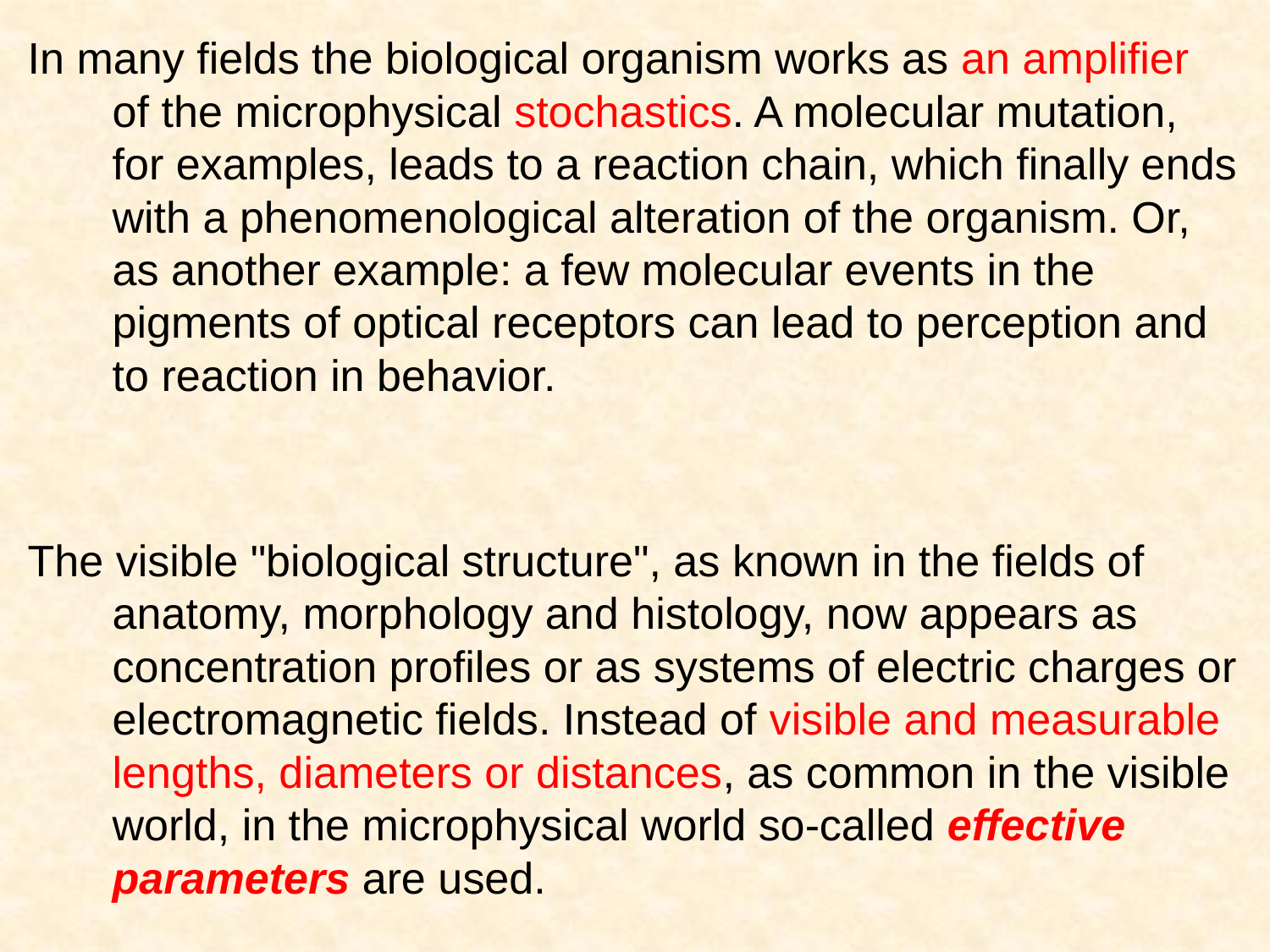

In many fields the biological organism works as an amplifier of the microphysical stochastics. A molecular mutation, for examples, leads to a reaction chain, which finally ends with a phenomenological alteration of the organism. Or, as another example: a few molecular events in the pigments of optical receptors can lead to perception and to reaction in behavior.

The visible "biological structure", as known in the fields of anatomy, morphology and histology, now appears as concentration profiles or as systems of electric charges or electromagnetic fields. Instead of visible and measurable lengths, diameters or distances, as common in the visible world, in the microphysical world so-called effective parameters are used.